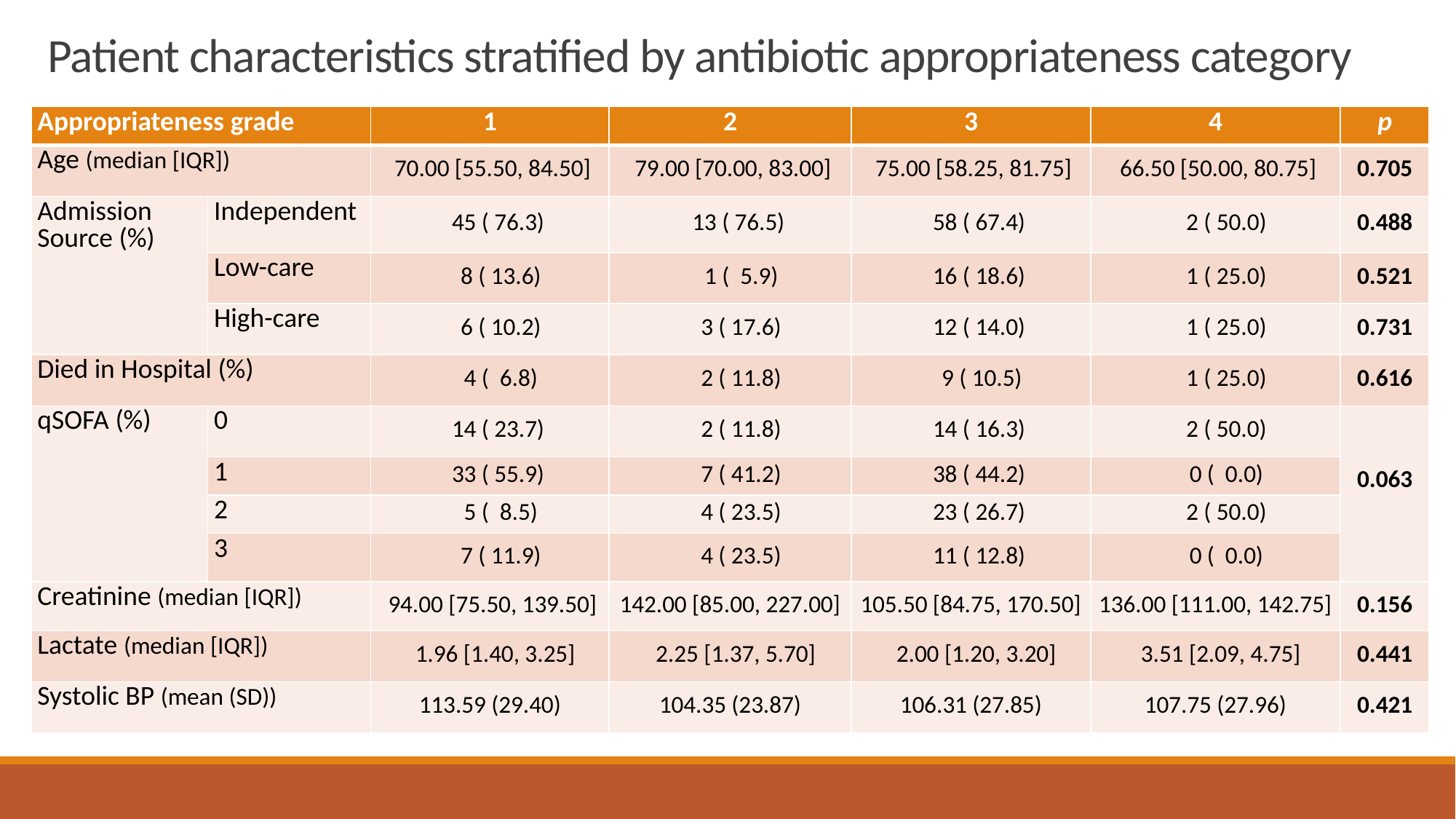

# Patient characteristics stratified by antibiotic appropriateness category
| Appropriateness grade​ |  | 1​ | 2​ | 3​ | 4​ | p​ |
| --- | --- | --- | --- | --- | --- | --- |
| Age (median [IQR])​ |  | 70.00 [55.50, 84.50]​ | 79.00 [70.00, 83.00]​ | 75.00 [58.25, 81.75]​ | 66.50 [50.00, 80.75]​ | 0.705​ |
| Admission Source (%)​ | Independent​ | 45 ( 76.3) ​ | 13 ( 76.5) ​ | 58 ( 67.4) ​ | 2 ( 50.0) ​ | 0.488​ |
|  | Low-care​ | 8 ( 13.6) ​ | 1 (  5.9) ​ | 16 ( 18.6) ​ | 1 ( 25.0) ​ | 0.521​ |
|  | High-care​ | 6 ( 10.2) ​ | 3 ( 17.6) ​ | 12 ( 14.0) ​ | 1 ( 25.0) ​ | 0.731​ |
| Died in Hospital (%)​ |  | 4 (  6.8) ​ | 2 ( 11.8) ​ | 9 ( 10.5) ​ | 1 ( 25.0) ​ | 0.616​ |
| qSOFA (%)​ | 0​ | 14 ( 23.7) ​ | 2 ( 11.8) ​ | 14 ( 16.3) ​ | 2 ( 50.0) ​ | 0.063​ ​ ​ ​ |
|  | 1​ | 33 ( 55.9) ​ | 7 ( 41.2) ​ | 38 ( 44.2) ​ | 0 (  0.0) ​ |  |
|  | 2​ | 5 (  8.5) ​ | 4 ( 23.5) ​ | 23 ( 26.7) ​ | 2 ( 50.0) ​ |  |
|  | 3​ | 7 ( 11.9) ​ | 4 ( 23.5) ​ | 11 ( 12.8) ​ | 0 (  0.0) ​ |  |
| Creatinine (median [IQR])​ |  | 94.00 [75.50, 139.50]​ | 142.00 [85.00, 227.00]​ | 105.50 [84.75, 170.50]​ | 136.00 [111.00, 142.75]​ | 0.156​ |
| Lactate (median [IQR])​ |  | 1.96 [1.40, 3.25]​ | 2.25 [1.37, 5.70]​ | 2.00 [1.20, 3.20]​ | 3.51 [2.09, 4.75]​ | 0.441​ |
| Systolic BP (mean (SD))​ |  | 113.59 (29.40)​ | 104.35 (23.87)​ | 106.31 (27.85)​ | 107.75 (27.96)​ | 0.421​ |